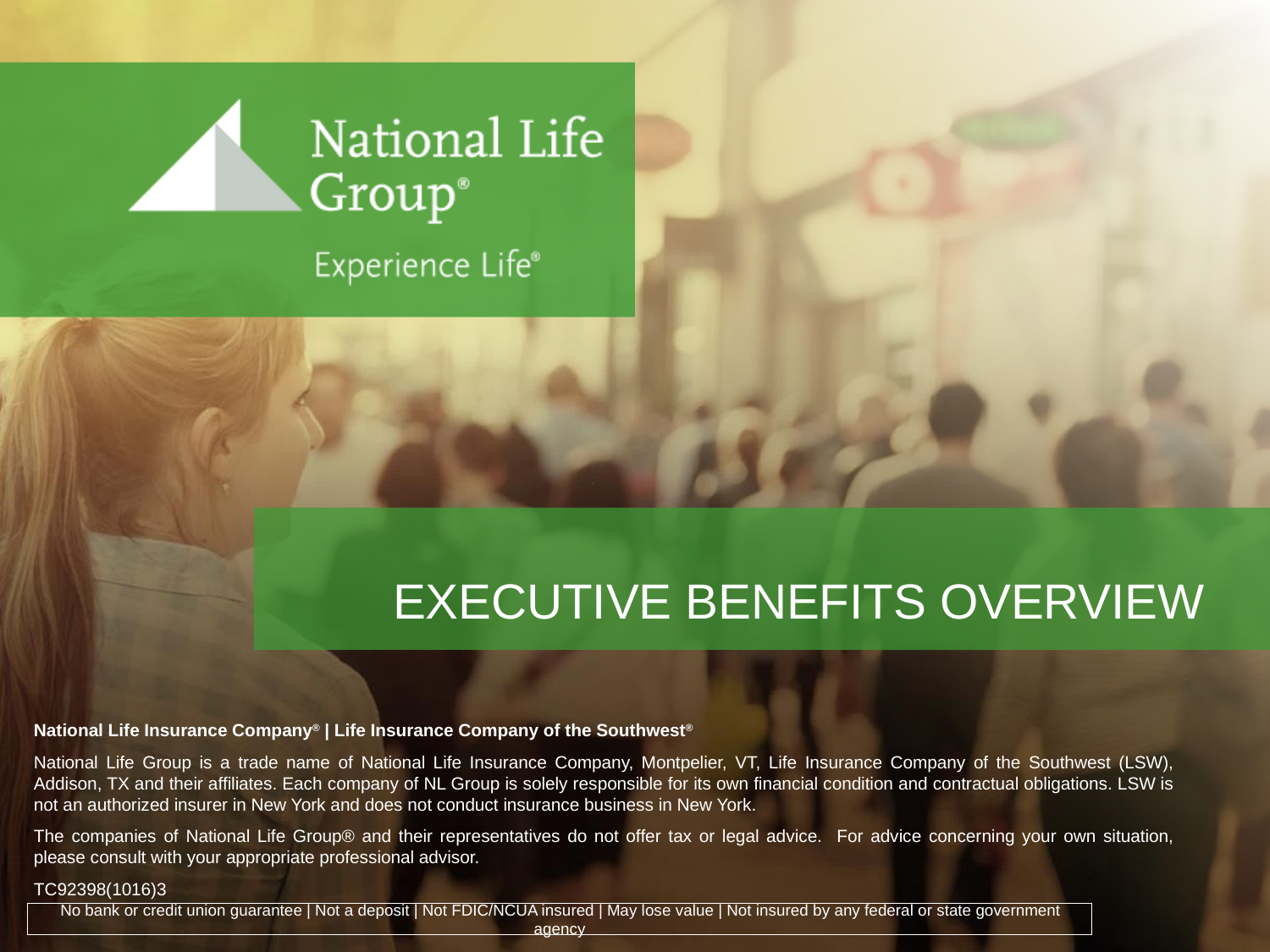

# EXECUTIVE BENEFITS OVERVIEW

No bank or credit union guarantee | Not a deposit | Not FDIC/NCUA insured | May lose value | Not insured by any federal or state government agency